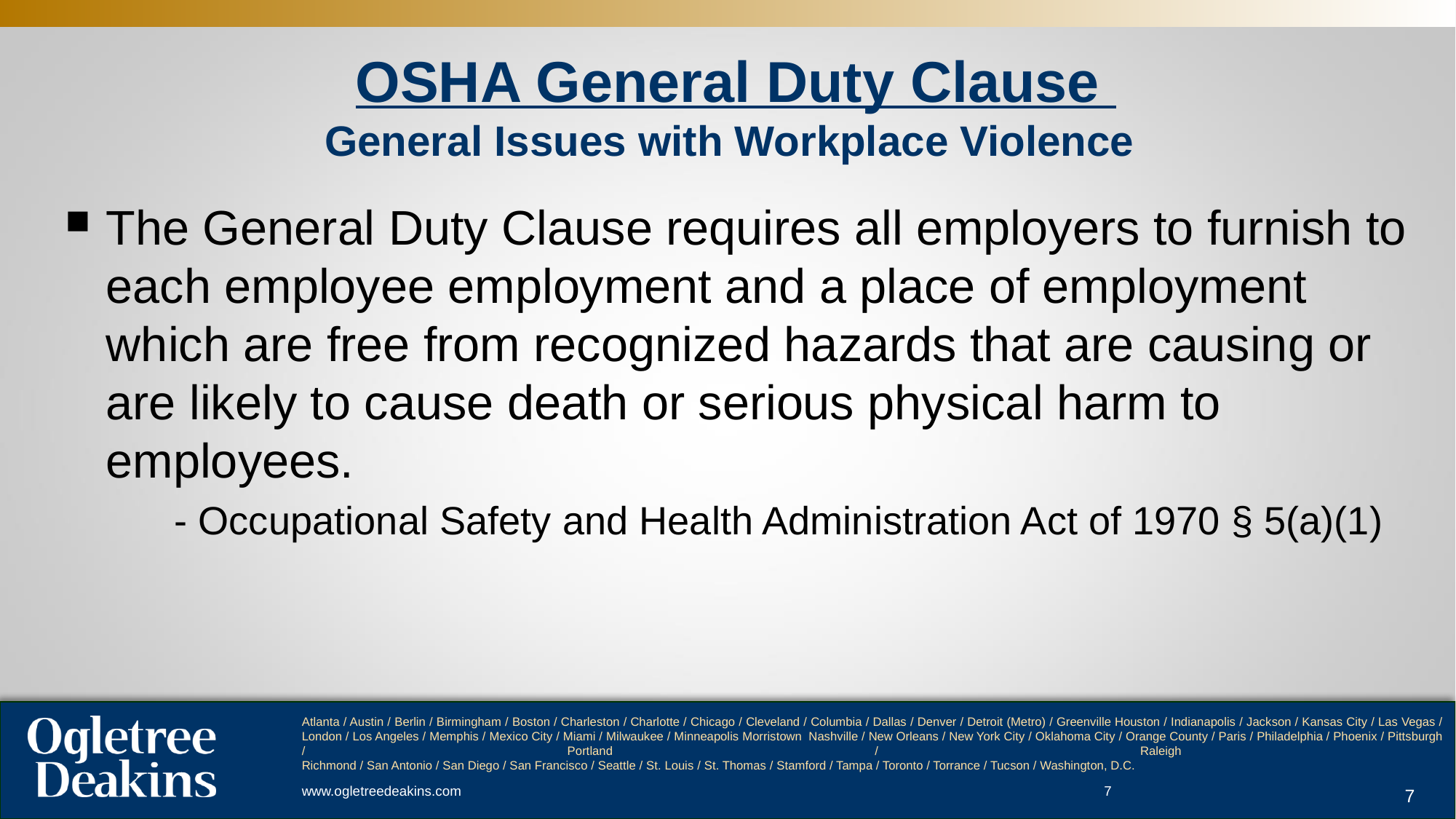

# OSHA General Duty Clause General Issues with Workplace Violence
The General Duty Clause requires all employers to furnish to each employee employment and a place of employment which are free from recognized hazards that are causing or are likely to cause death or serious physical harm to employees.
	- Occupational Safety and Health Administration Act of 1970 § 5(a)(1)
7